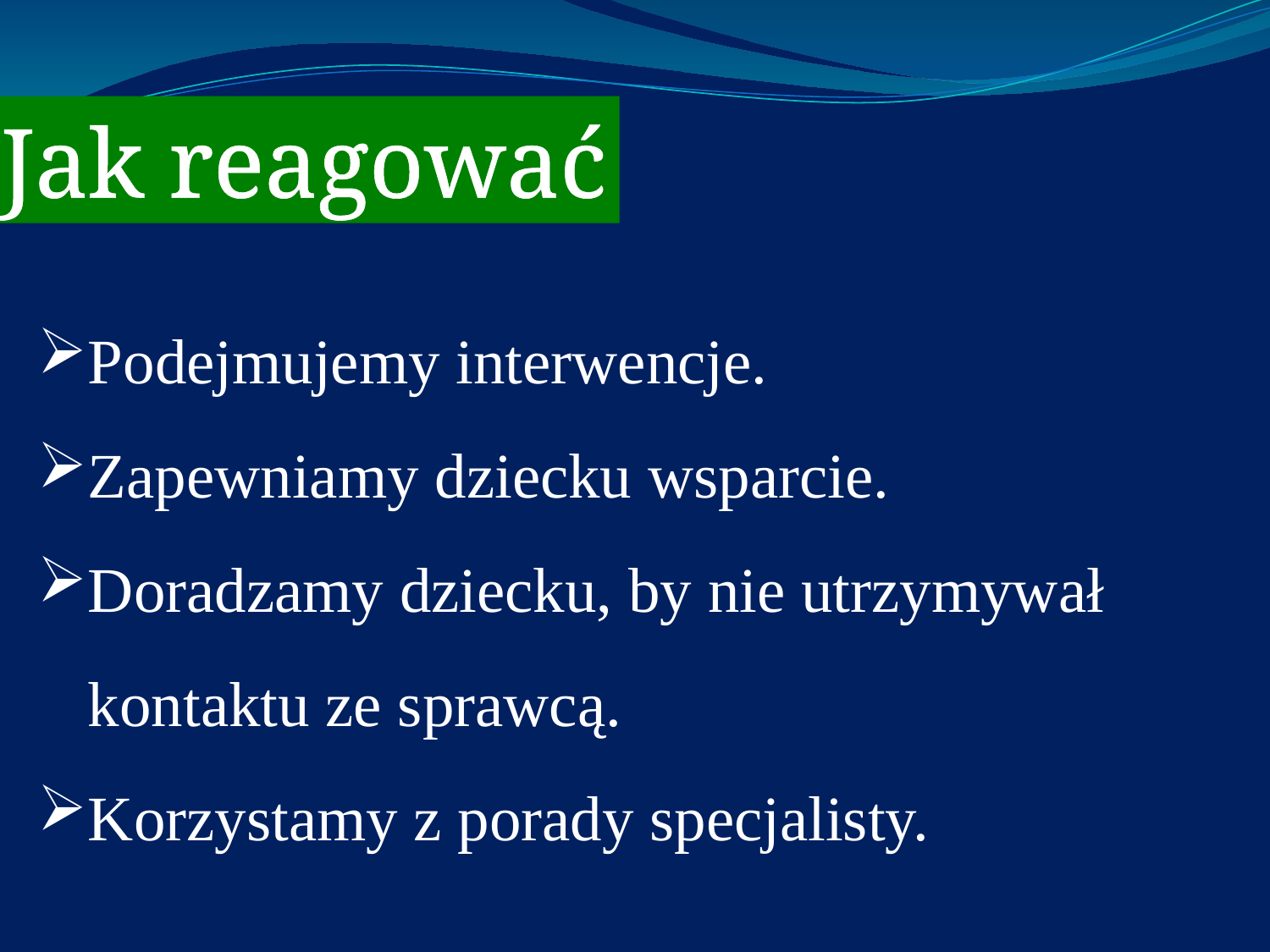

Jak reagować
Podejmujemy interwencje.
Zapewniamy dziecku wsparcie.
Doradzamy dziecku, by nie utrzymywał kontaktu ze sprawcą.
Korzystamy z porady specjalisty.